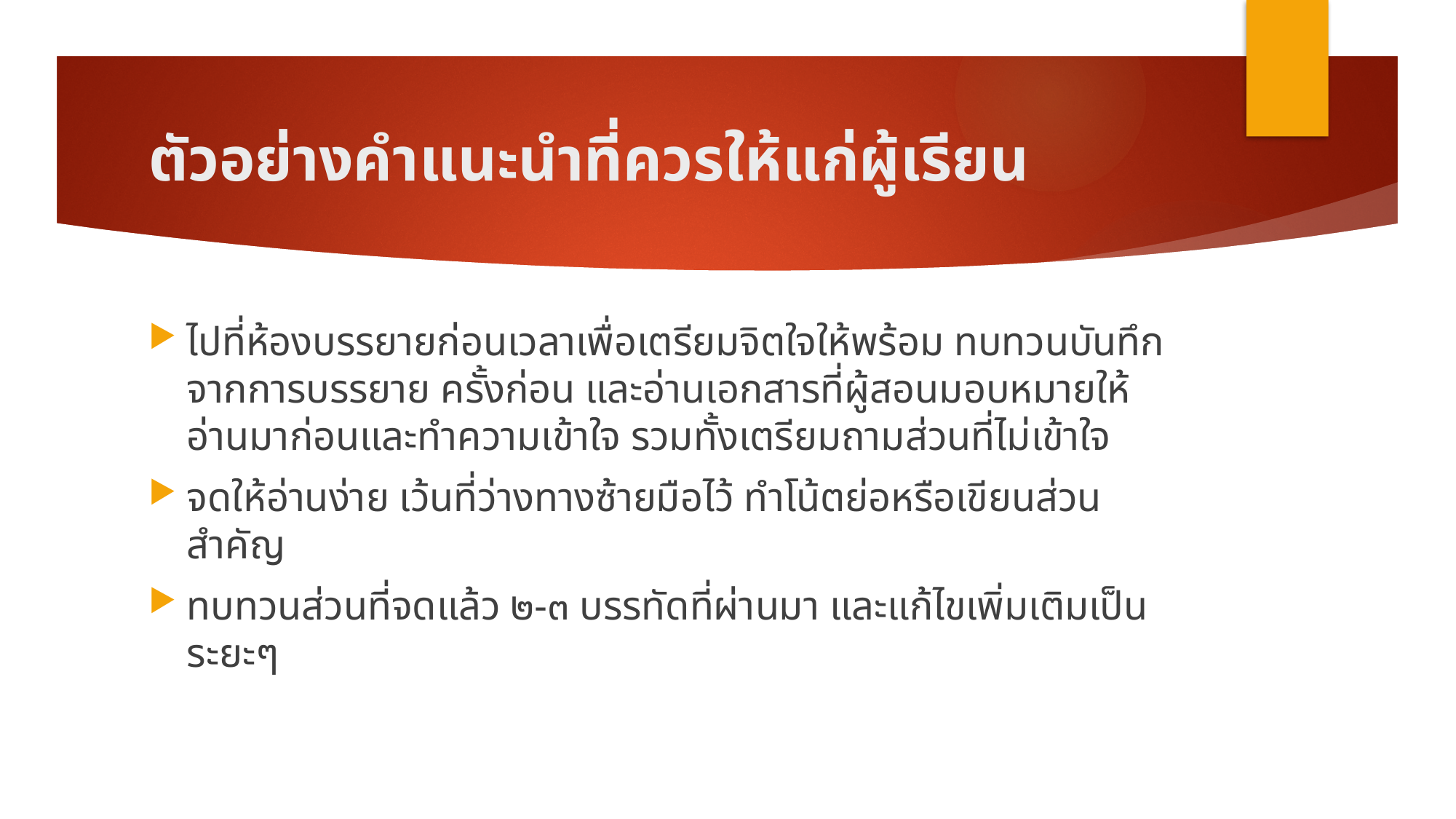

# ตัวอย่างคำแนะนำที่ควรให้แก่ผู้เรียน
ไปที่ห้องบรรยายก่อนเวลาเพื่อเตรียมจิตใจให้พร้อม ทบทวนบันทึกจากการบรรยาย ครั้งก่อน และอ่านเอกสารที่ผู้สอนมอบหมายให้อ่านมาก่อนและทำความเข้าใจ รวมทั้งเตรียมถามส่วนที่ไม่เข้าใจ
จดให้อ่านง่าย เว้นที่ว่างทางซ้ายมือไว้ ทำโน้ตย่อหรือเขียนส่วนสำคัญ
ทบทวนส่วนที่จดแล้ว ๒-๓ บรรทัดที่ผ่านมา และแก้ไขเพิ่มเติมเป็นระยะๆ